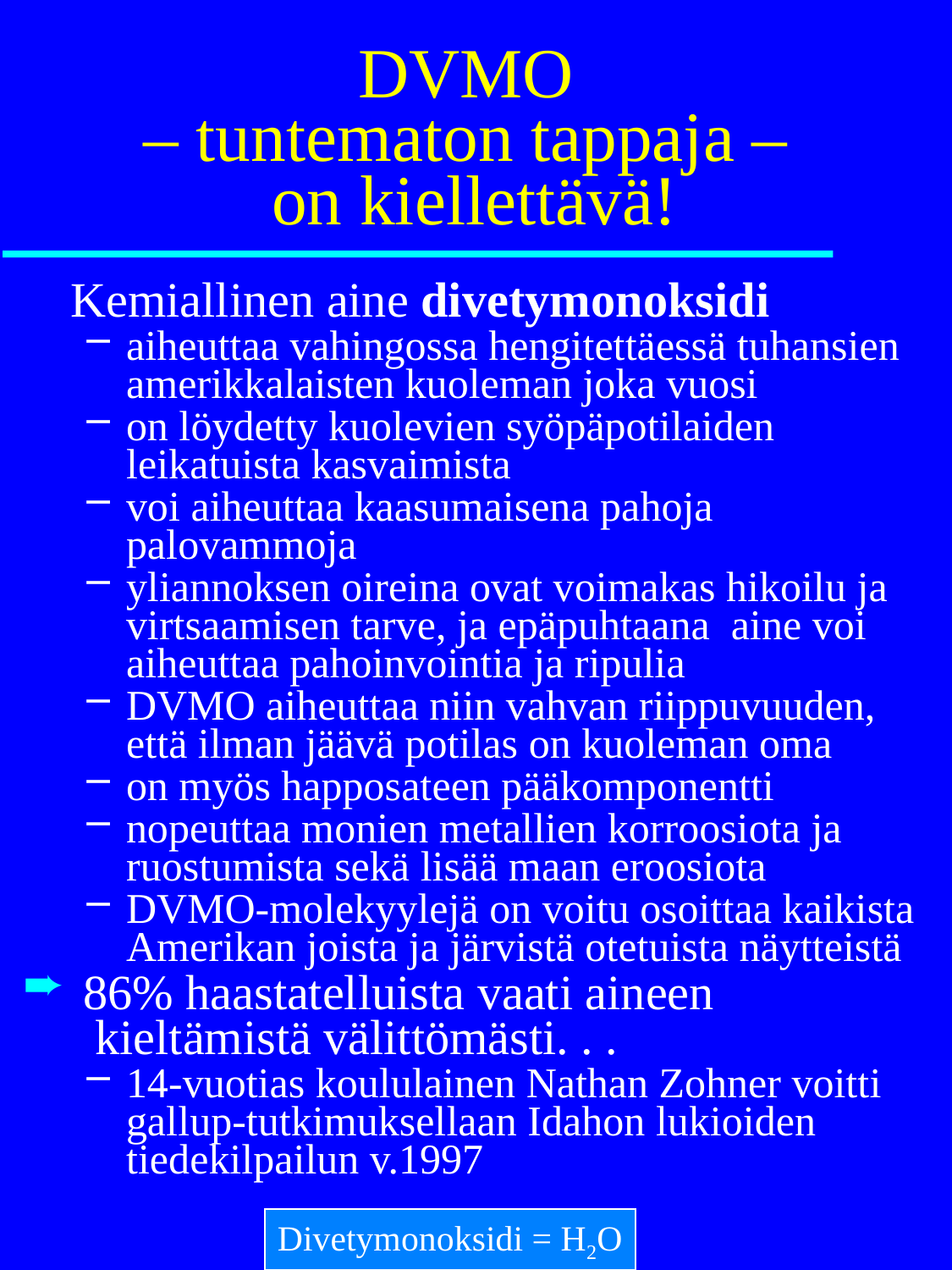

# DVMO – tuntematon tappaja – on kiellettävä!
Kemiallinen aine divetymonoksidi
aiheuttaa vahingossa hengitettäessä tuhansien amerikkalaisten kuoleman joka vuosi
on löydetty kuolevien syöpäpotilaiden leikatuista kasvaimista
voi aiheuttaa kaasumaisena pahoja palovammoja
yliannoksen oireina ovat voimakas hikoilu ja virtsaamisen tarve, ja epäpuhtaana  aine voi aiheuttaa pahoinvointia ja ripulia
DVMO aiheuttaa niin vahvan riippuvuuden, että ilman jäävä potilas on kuoleman oma
on myös happosateen pääkomponentti
nopeuttaa monien metallien korroosiota ja ruostumista sekä lisää maan eroosiota
DVMO-molekyylejä on voitu osoittaa kaikista Amerikan joista ja järvistä otetuista näytteistä
 86% haastatelluista vaati aineen
  kieltämistä välittömästi. . .
14-vuotias koululainen Nathan Zohner voitti gallup-tutkimuksellaan Idahon lukioiden tiedekilpailun v.1997
Divetymonoksidi = H2O